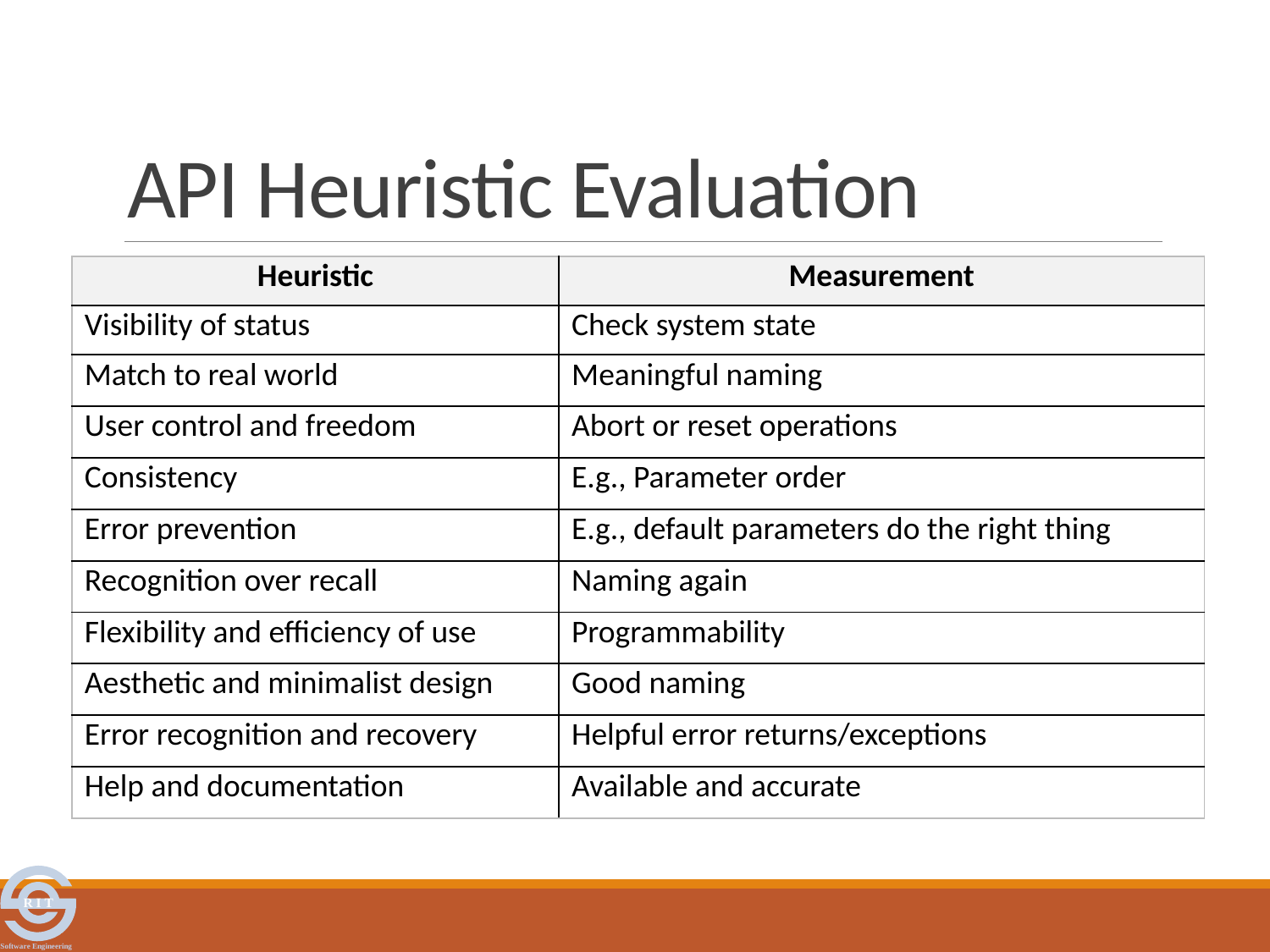

# API Heuristic Evaluation
| Heuristic | Measurement |
| --- | --- |
| Visibility of status | Check system state |
| Match to real world | Meaningful naming |
| User control and freedom | Abort or reset operations |
| Consistency | E.g., Parameter order |
| Error prevention | E.g., default parameters do the right thing |
| Recognition over recall | Naming again |
| Flexibility and efficiency of use | Programmability |
| Aesthetic and minimalist design | Good naming |
| Error recognition and recovery | Helpful error returns/exceptions |
| Help and documentation | Available and accurate |